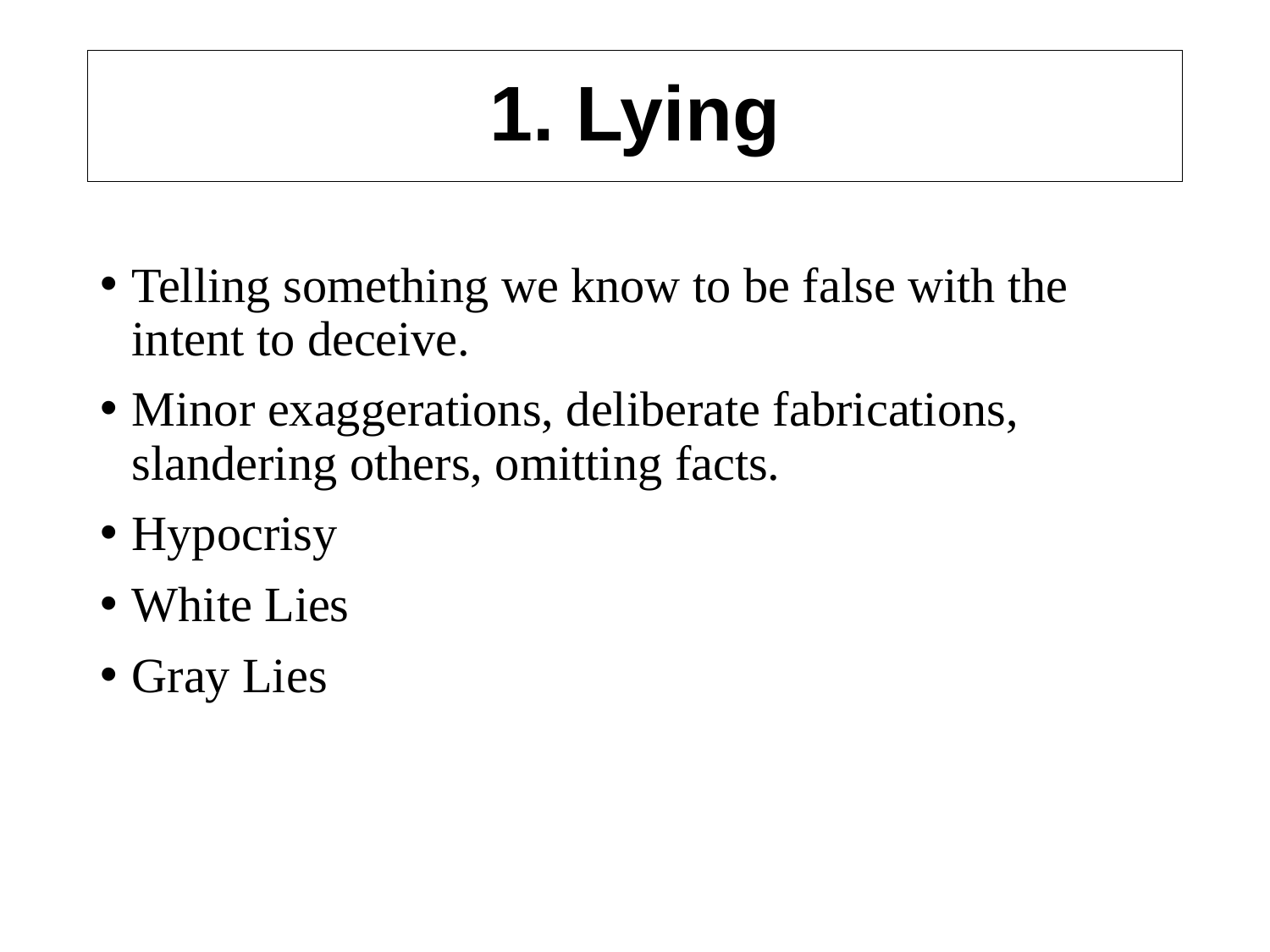

# 1. Lying
Telling something we know to be false with the intent to deceive.
Minor exaggerations, deliberate fabrications, slandering others, omitting facts.
Hypocrisy
White Lies
Gray Lies